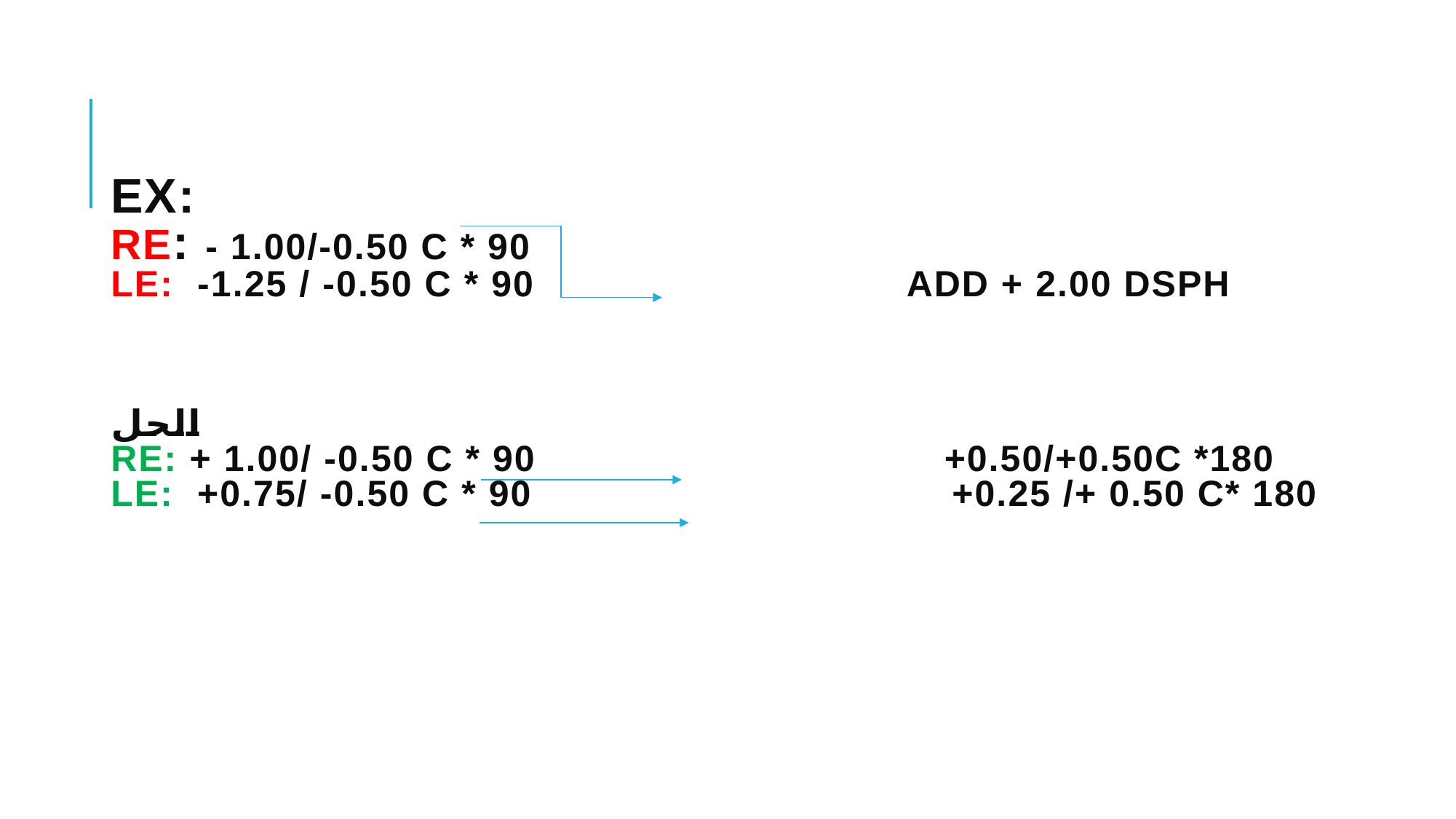

# EX: RE: - 1.00/-0.50 c * 90 LE:  -1.25 / -0.50 c * 90                                Add + 2.00 Dsph الحل RE: + 1.00/ -0.50 c * 90                                   +0.50/+0.50c *180 LE:  +0.75/ -0.50 c * 90                                    +0.25 /+ 0.50 c* 180